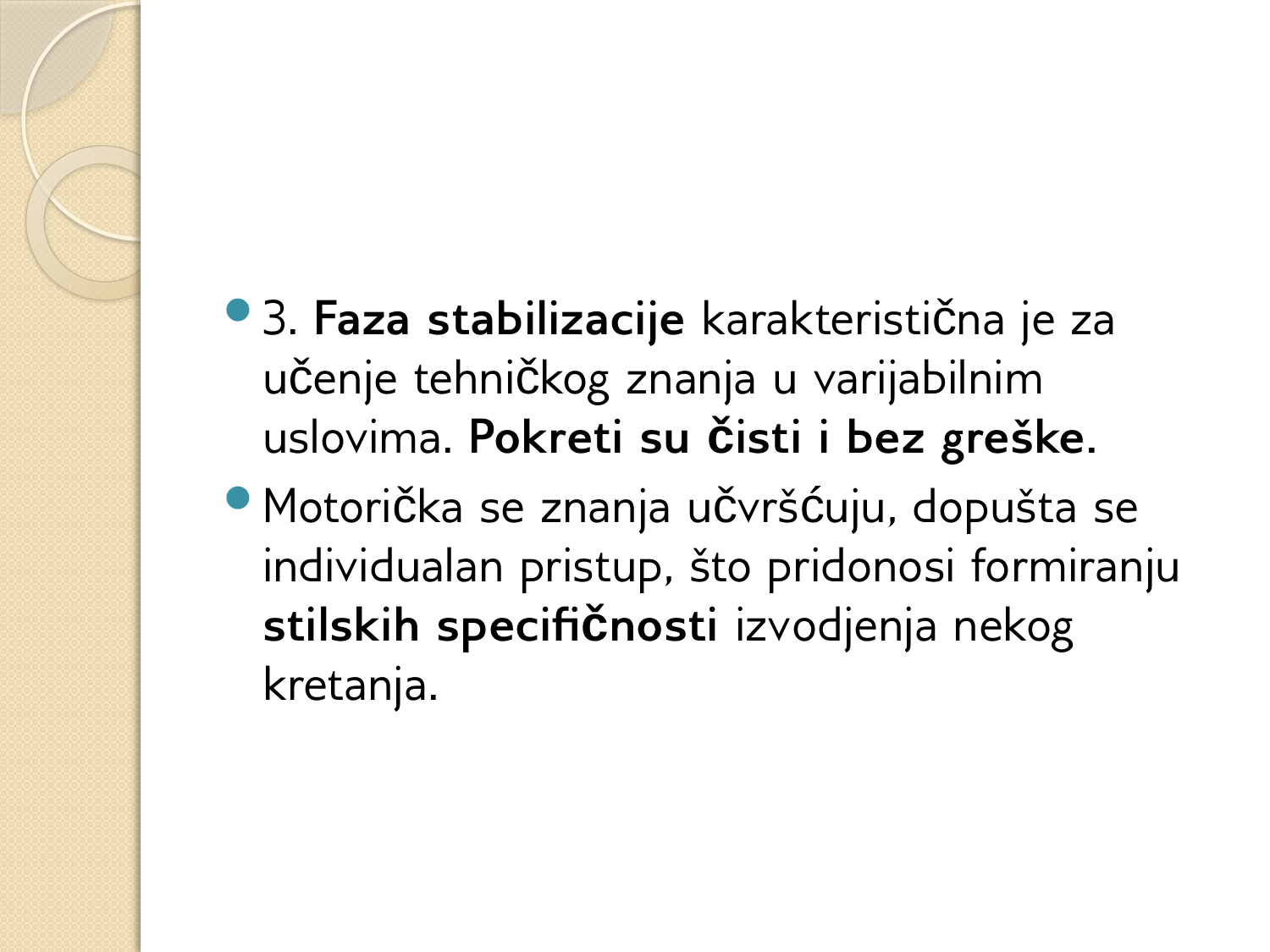

#

3. Faza stabilizacije karakteristična je za učenje tehničkog znanja u varijabilnim uslovima. Pokreti su čisti i bez greške.
Motorička se znanja učvršćuju, dopušta se individualan pristup, što pridonosi formiranju stilskih specifičnosti izvodjenja nekog kretanja.